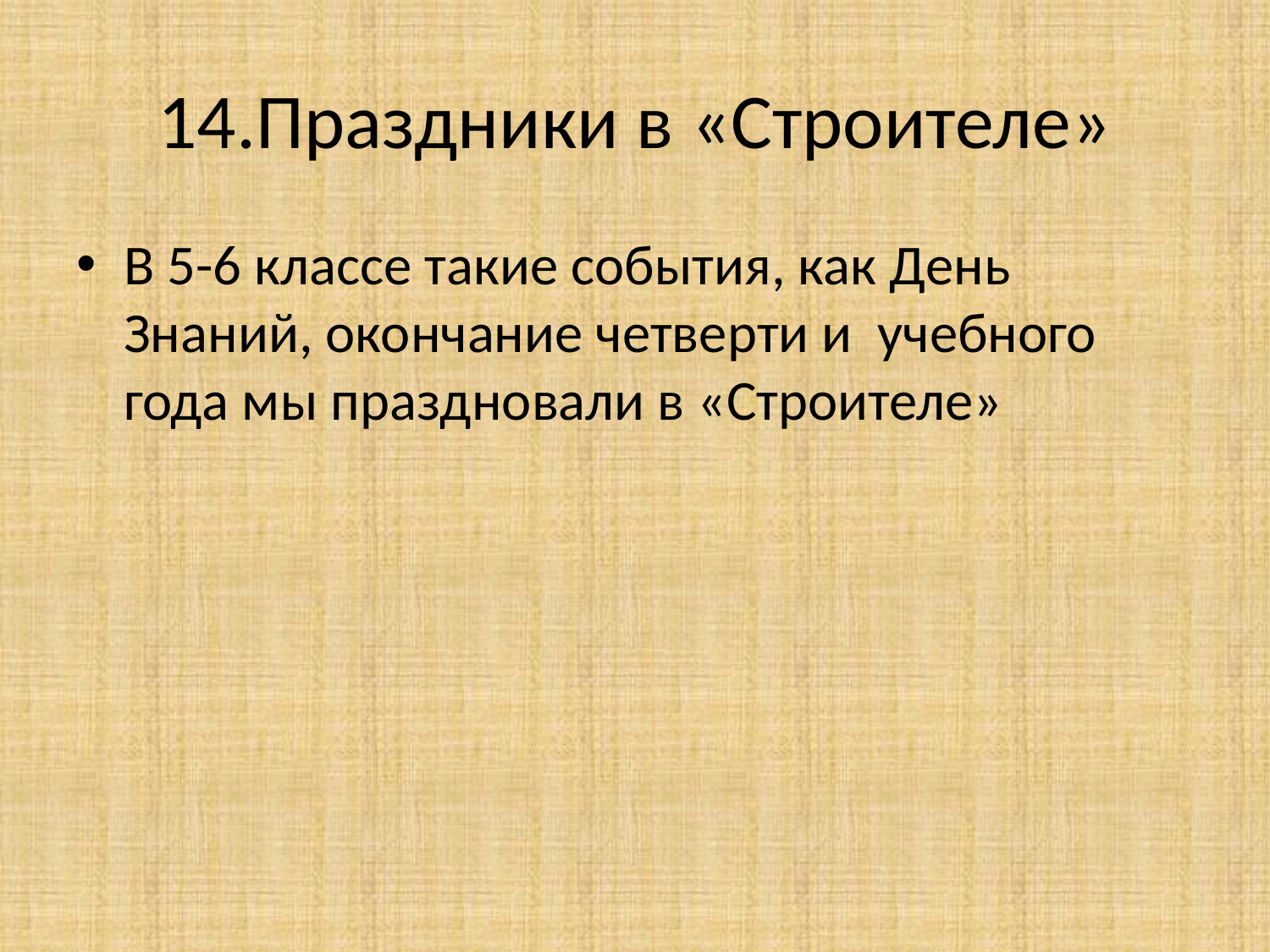

# 14.Праздники в «Строителе»
В 5-6 классе такие события, как День Знаний, окончание четверти и  учебного года мы праздновали в «Строителе»